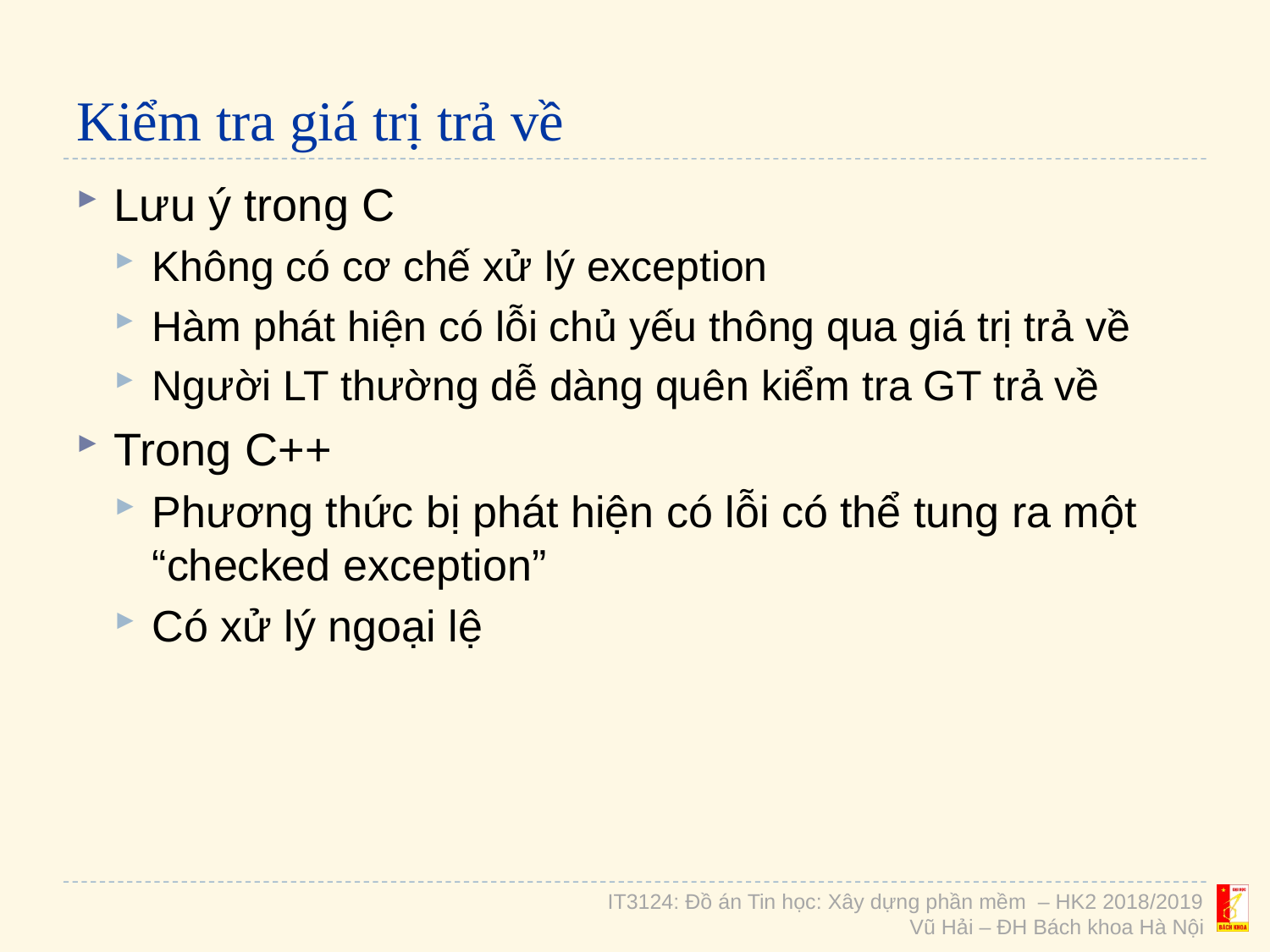

# Kiểm tra giá trị trả về
Lưu ý trong C
Không có cơ chế xử lý exception
Hàm phát hiện có lỗi chủ yếu thông qua giá trị trả về
Người LT thường dễ dàng quên kiểm tra GT trả về
Trong C++
Phương thức bị phát hiện có lỗi có thể tung ra một “checked exception”
Có xử lý ngoại lệ